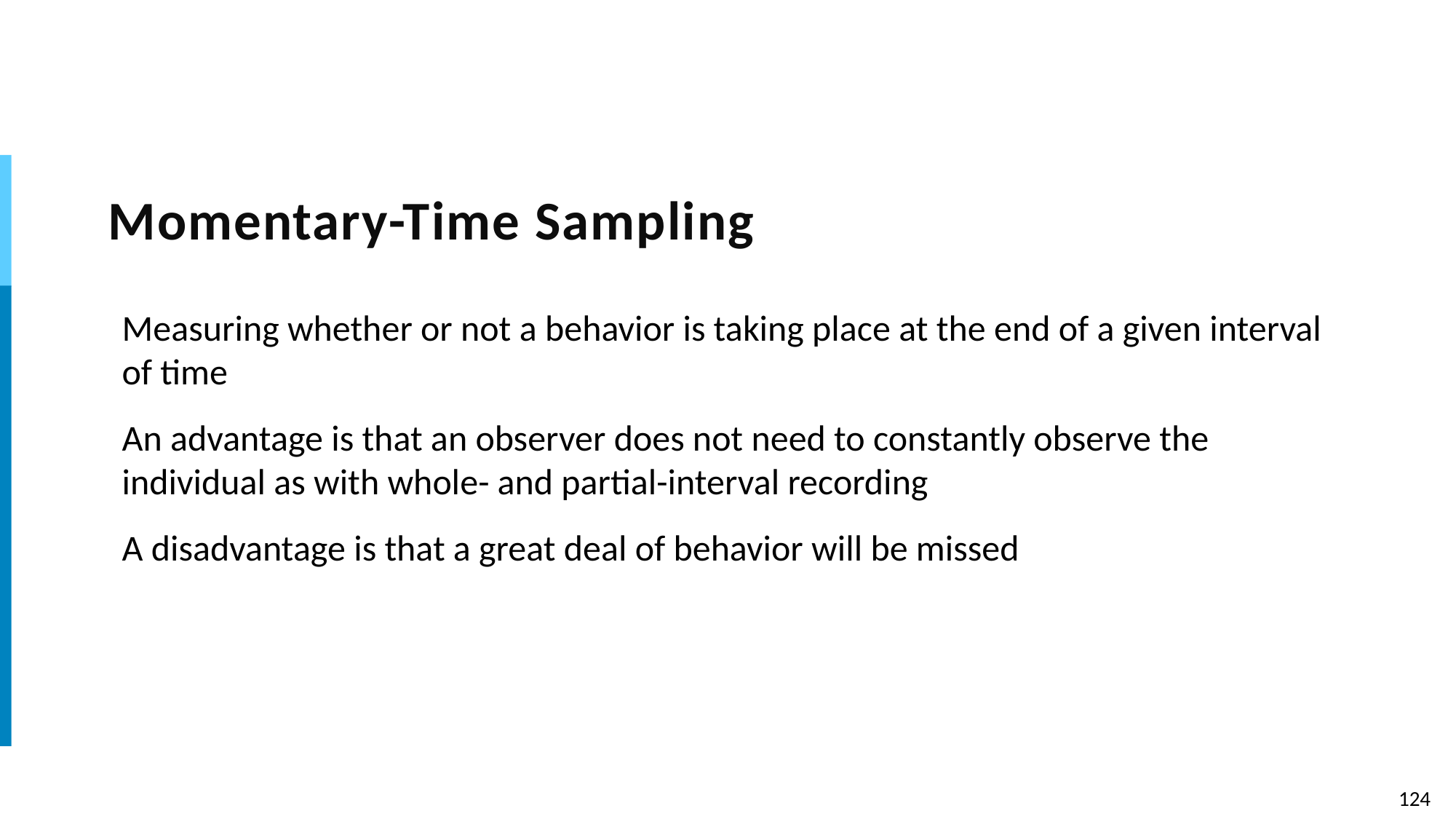

# Momentary-Time Sampling
Measuring whether or not a behavior is taking place at the end of a given interval of time
An advantage is that an observer does not need to constantly observe the individual as with whole- and partial-interval recording
A disadvantage is that a great deal of behavior will be missed